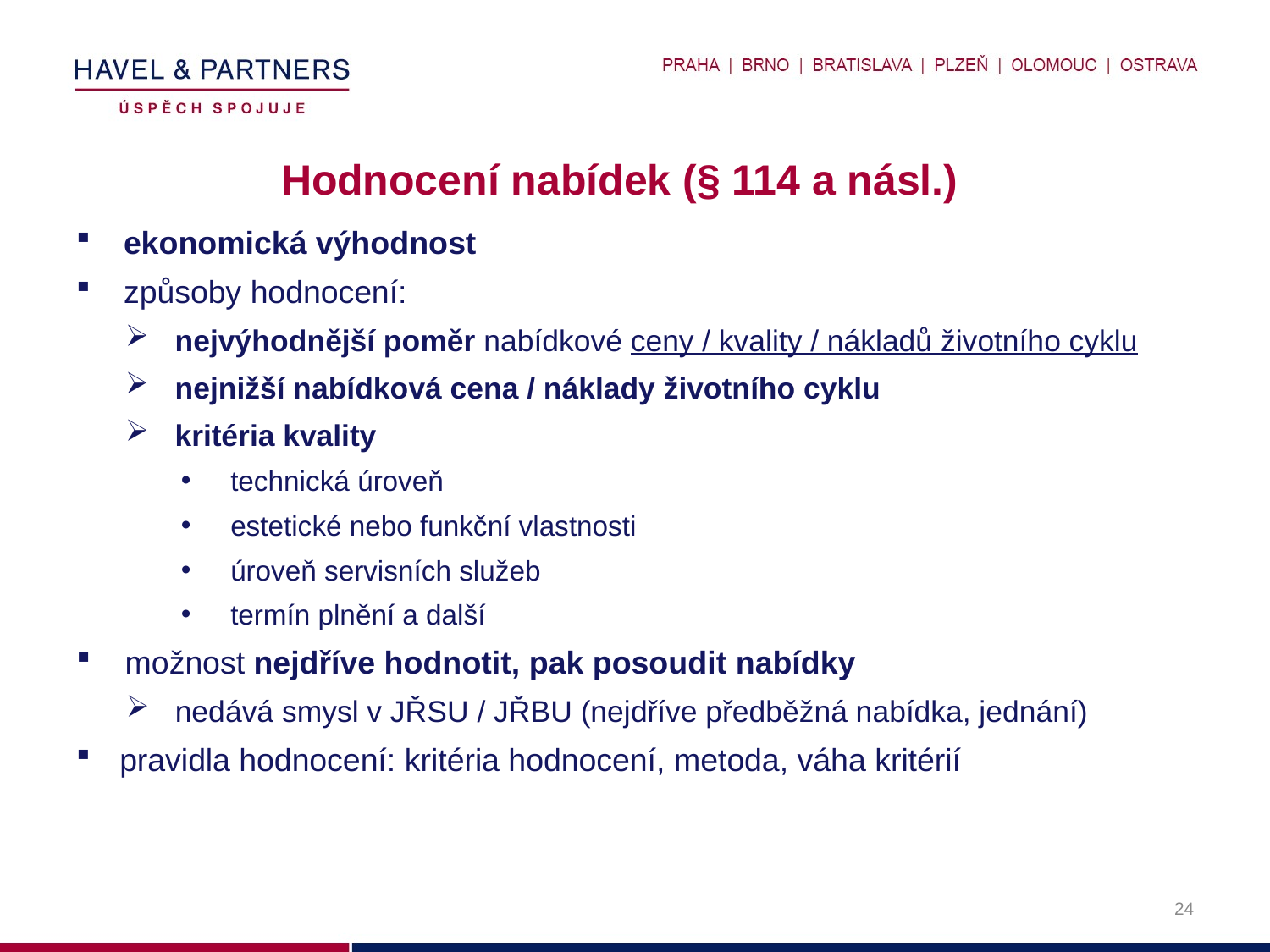

Hodnocení nabídek (§ 114 a násl.)
ekonomická výhodnost
způsoby hodnocení:
nejvýhodnější poměr nabídkové ceny / kvality / nákladů životního cyklu
nejnižší nabídková cena / náklady životního cyklu
kritéria kvality
technická úroveň
estetické nebo funkční vlastnosti
úroveň servisních služeb
termín plnění a další
 možnost nejdříve hodnotit, pak posoudit nabídky
nedává smysl v JŘSU / JŘBU (nejdříve předběžná nabídka, jednání)
pravidla hodnocení: kritéria hodnocení, metoda, váha kritérií
24